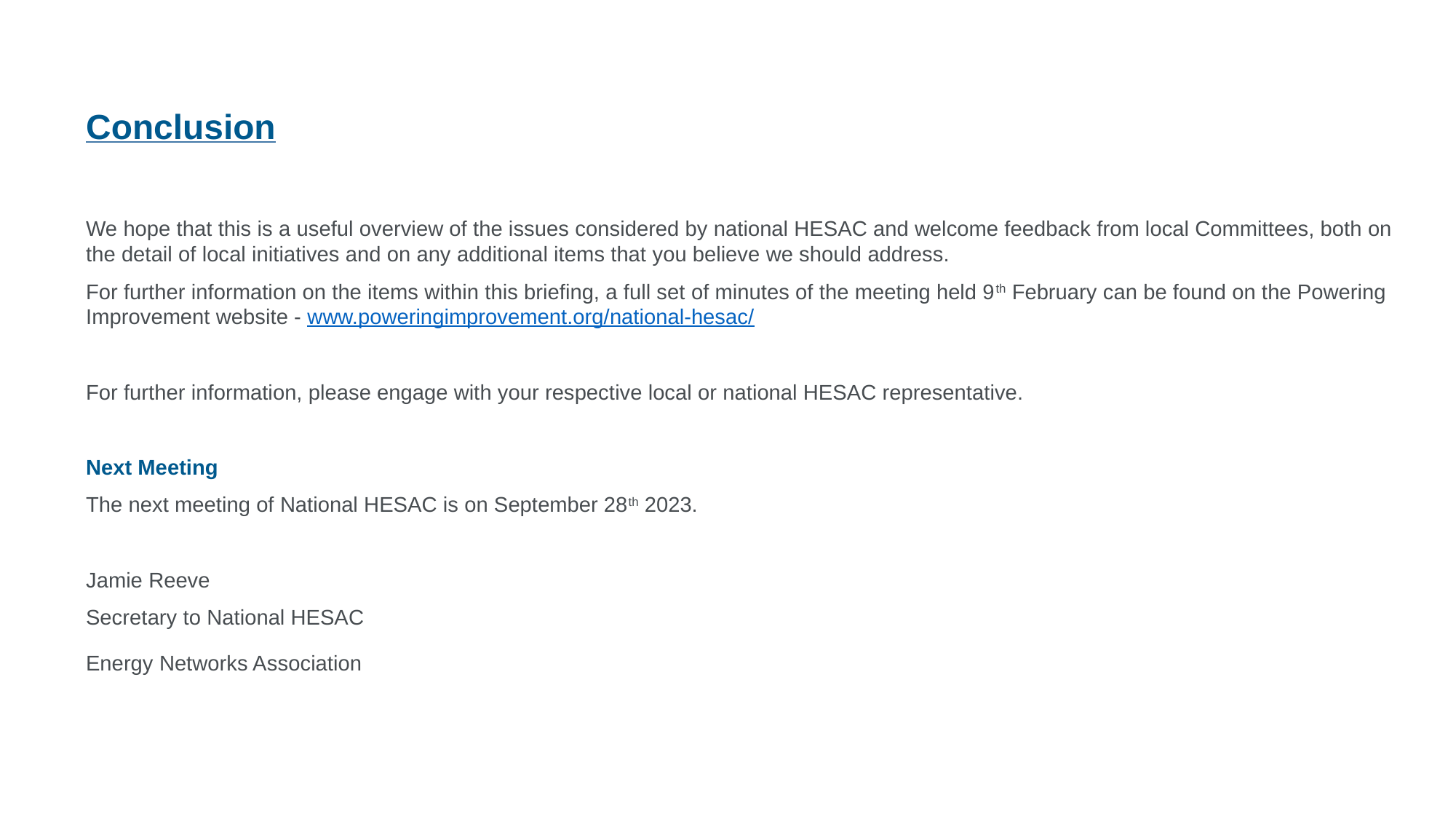

Conclusion
We hope that this is a useful overview of the issues considered by national HESAC and welcome feedback from local Committees, both on the detail of local initiatives and on any additional items that you believe we should address.
For further information on the items within this briefing, a full set of minutes of the meeting held 9th February can be found on the Powering Improvement website - www.poweringimprovement.org/national-hesac/

For further information, please engage with your respective local or national HESAC representative.

Next Meeting
The next meeting of National HESAC is on September 28th 2023.

Jamie Reeve
Secretary to National HESAC
Energy Networks Association